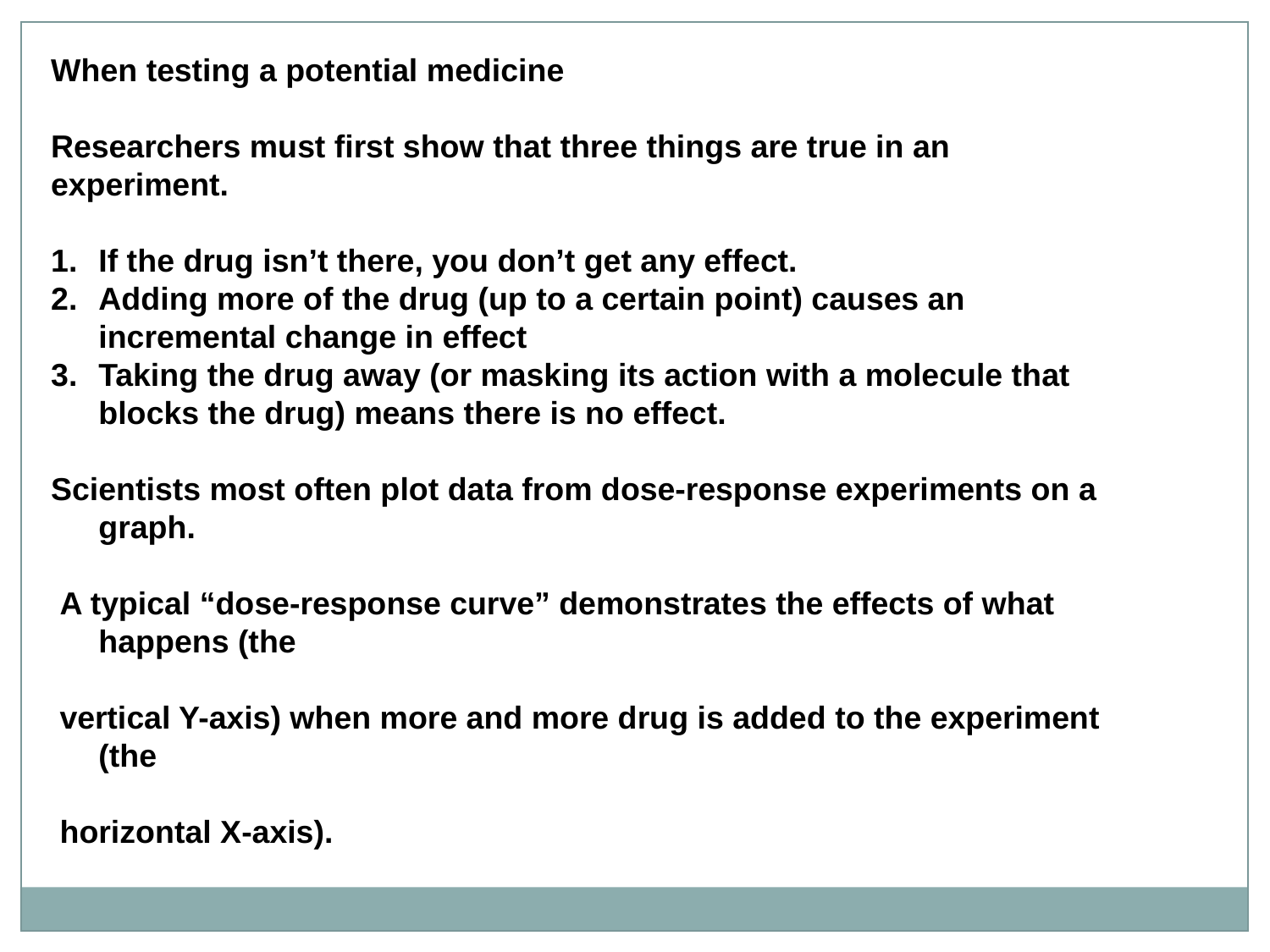

When testing a potential medicine

Researchers must first show that three things are true in an experiment.

If the drug isn’t there, you don’t get any effect.
Adding more of the drug (up to a certain point) causes an incremental change in effect
Taking the drug away (or masking its action with a molecule that blocks the drug) means there is no effect.

Scientists most often plot data from dose-response experiments on a graph.

 A typical “dose-response curve” demonstrates the effects of what happens (the

 vertical Y-axis) when more and more drug is added to the experiment (the

 horizontal X-axis).